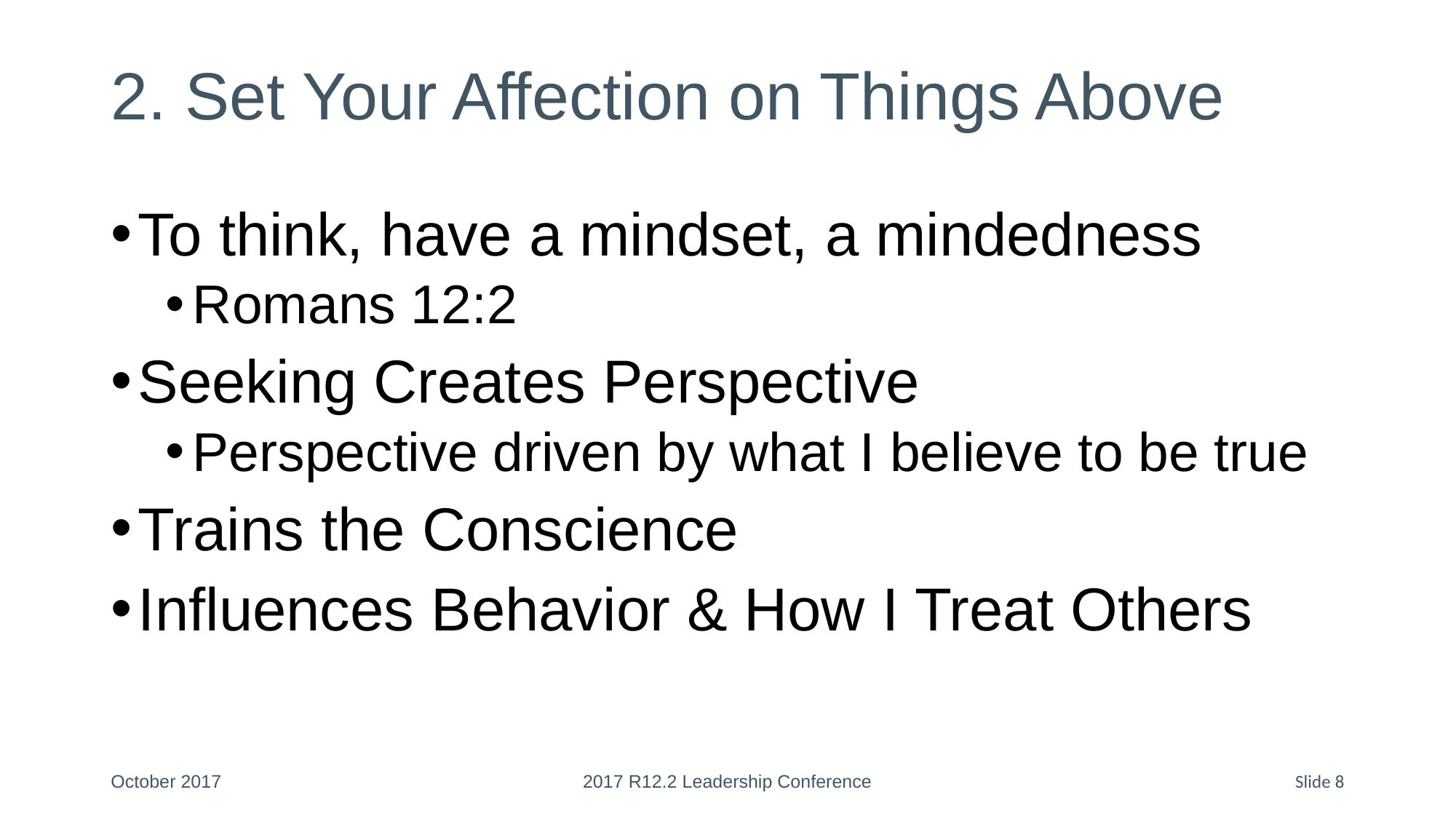

# 2. Set Your Affection on Things Above
To think, have a mindset, a mindedness
Romans 12:2
Seeking Creates Perspective
Perspective driven by what I believe to be true
Trains the Conscience
Influences Behavior & How I Treat Others

October 2017
2017 R12.2 Leadership Conference
Slide 8